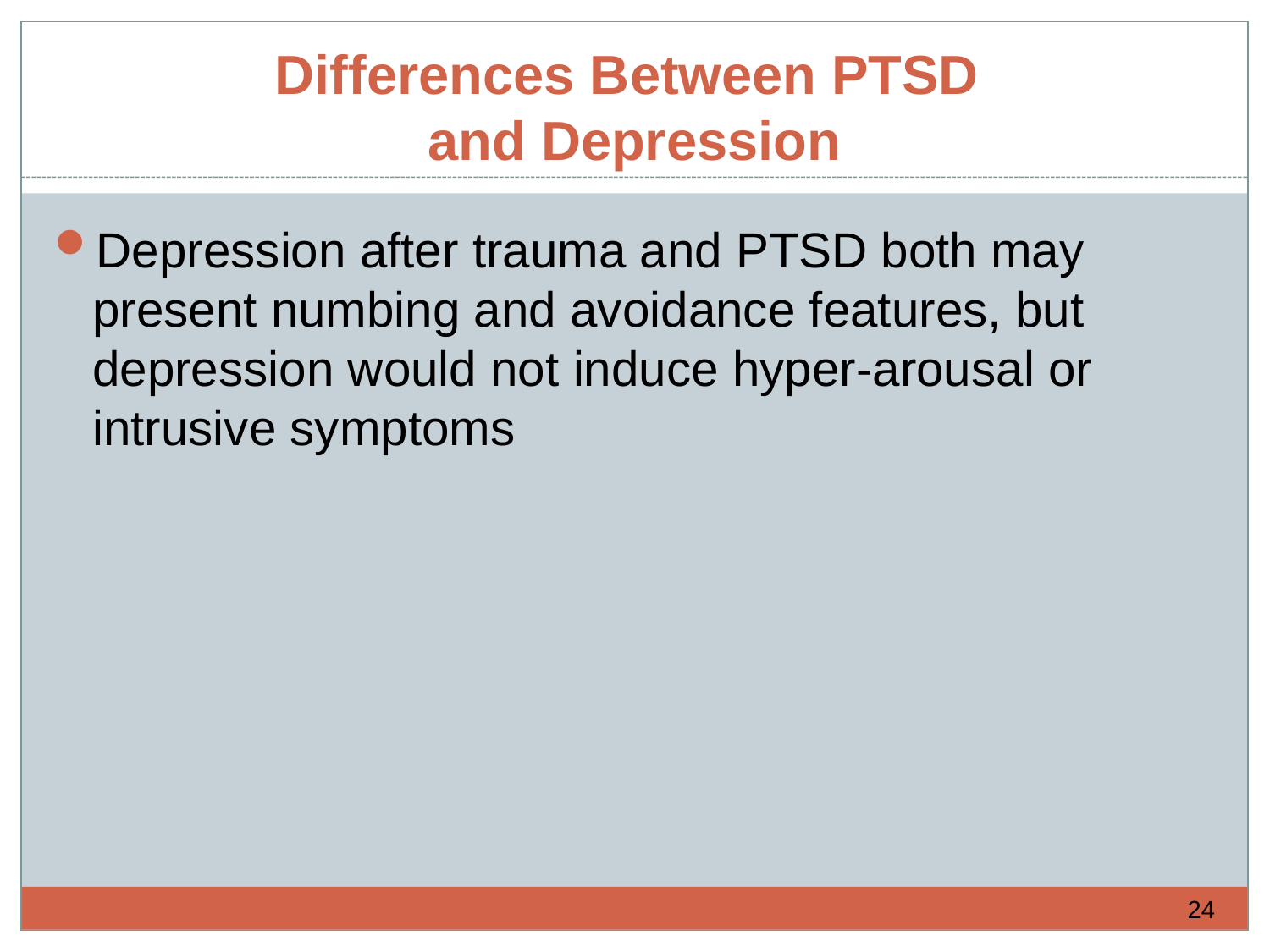

# Differences Between PTSD and Depression
Depression after trauma and PTSD both may present numbing and avoidance features, but depression would not induce hyper-arousal or intrusive symptoms